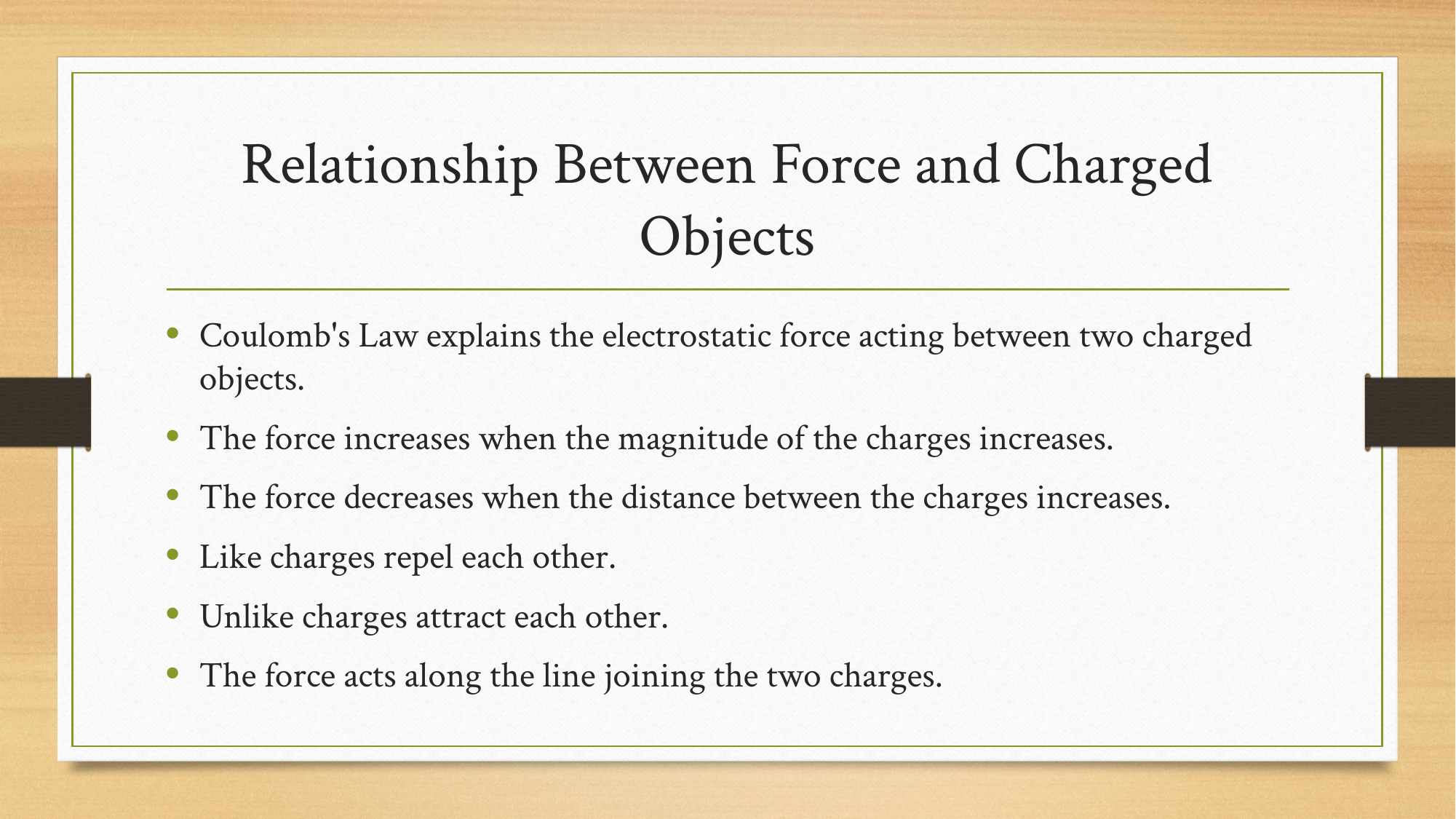

# Relationship Between Force and Charged Objects
Coulomb's Law explains the electrostatic force acting between two charged objects.
The force increases when the magnitude of the charges increases.
The force decreases when the distance between the charges increases.
Like charges repel each other.
Unlike charges attract each other.
The force acts along the line joining the two charges.